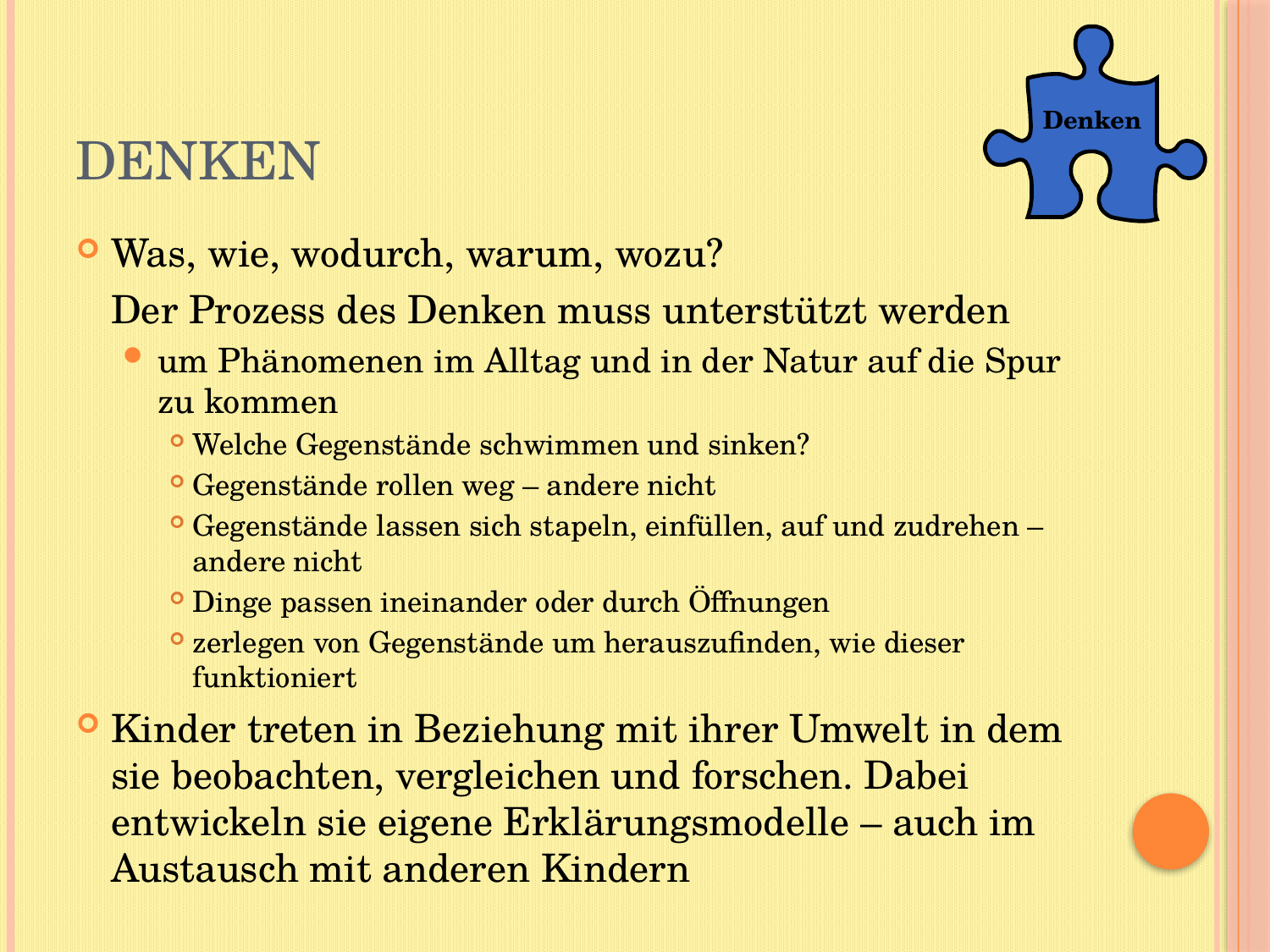

Denken
# Denken
Was, wie, wodurch, warum, wozu?
	Der Prozess des Denken muss unterstützt werden
um Phänomenen im Alltag und in der Natur auf die Spur zu kommen
Welche Gegenstände schwimmen und sinken?
Gegenstände rollen weg – andere nicht
Gegenstände lassen sich stapeln, einfüllen, auf und zudrehen – andere nicht
Dinge passen ineinander oder durch Öffnungen
zerlegen von Gegenstände um herauszufinden, wie dieser funktioniert
Kinder treten in Beziehung mit ihrer Umwelt in dem sie beobachten, vergleichen und forschen. Dabei entwickeln sie eigene Erklärungsmodelle – auch im Austausch mit anderen Kindern